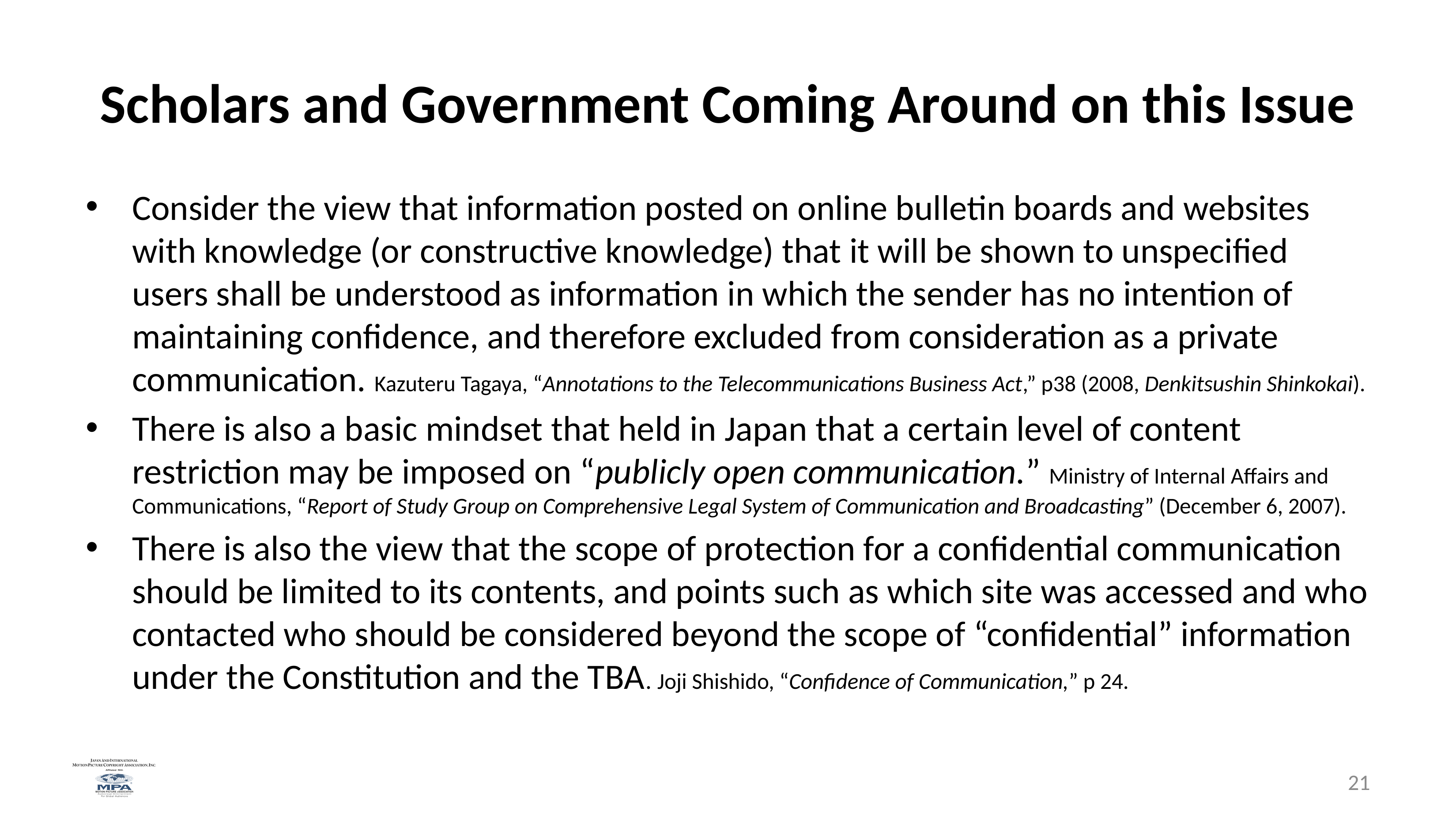

# Scholars and Government Coming Around on this Issue
Consider the view that information posted on online bulletin boards and websites with knowledge (or constructive knowledge) that it will be shown to unspecified users shall be understood as information in which the sender has no intention of maintaining confidence, and therefore excluded from consideration as a private communication. Kazuteru Tagaya, “Annotations to the Telecommunications Business Act,” p38 (2008, Denkitsushin Shinkokai).
There is also a basic mindset that held in Japan that a certain level of content restriction may be imposed on “publicly open communication.” Ministry of Internal Affairs and Communications, “Report of Study Group on Comprehensive Legal System of Communication and Broadcasting” (December 6, 2007).
There is also the view that the scope of protection for a confidential communication should be limited to its contents, and points such as which site was accessed and who contacted who should be considered beyond the scope of “confidential” information under the Constitution and the TBA. Joji Shishido, “Confidence of Communication,” p 24.

21